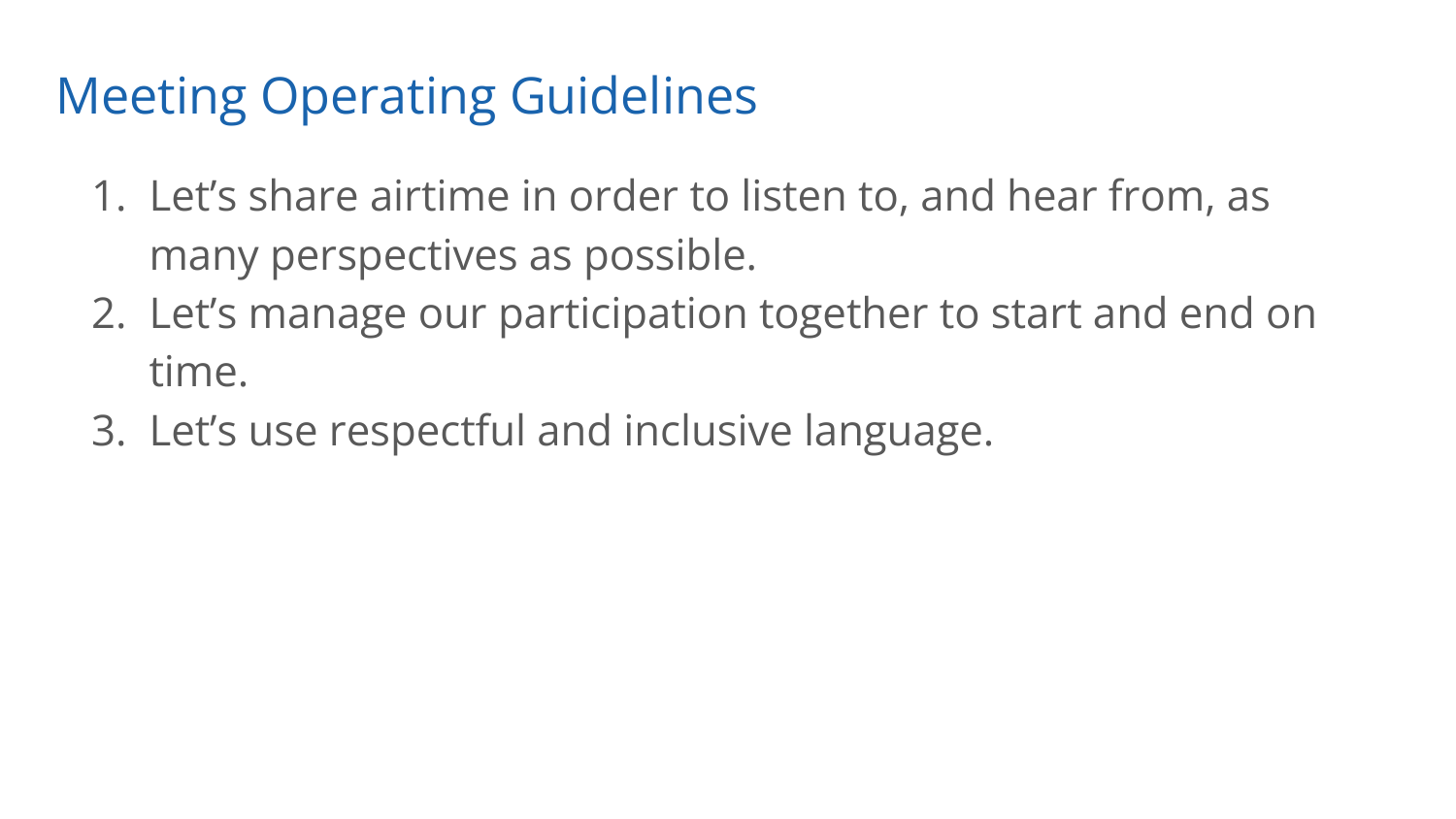

Meeting Operating Guidelines
Let’s share airtime in order to listen to, and hear from, as many perspectives as possible.
Let’s manage our participation together to start and end on time.
Let’s use respectful and inclusive language.